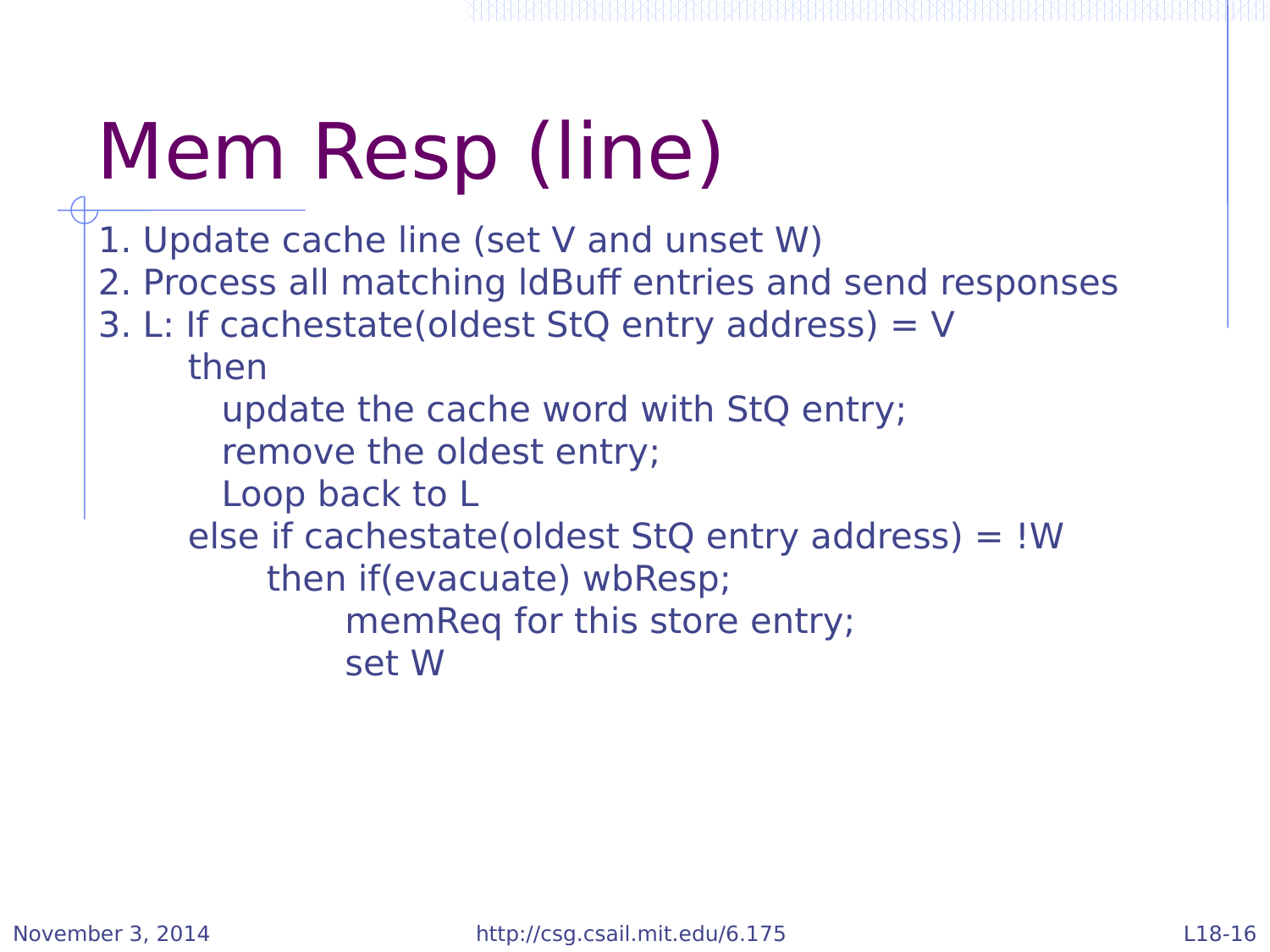

# Mem Resp (line)
1. Update cache line (set V and unset W)
2. Process all matching ldBuff entries and send responses
3. L: If cachestate(oldest StQ entry address) = V
        then
           update the cache word with StQ entry;
           remove the oldest entry;
           Loop back to L
        else if cachestate(oldest StQ entry address) = !W
               then if(evacuate) wbResp;
                      memReq for this store entry;
                      set W
November 3, 2014
http://csg.csail.mit.edu/6.175
L18-16